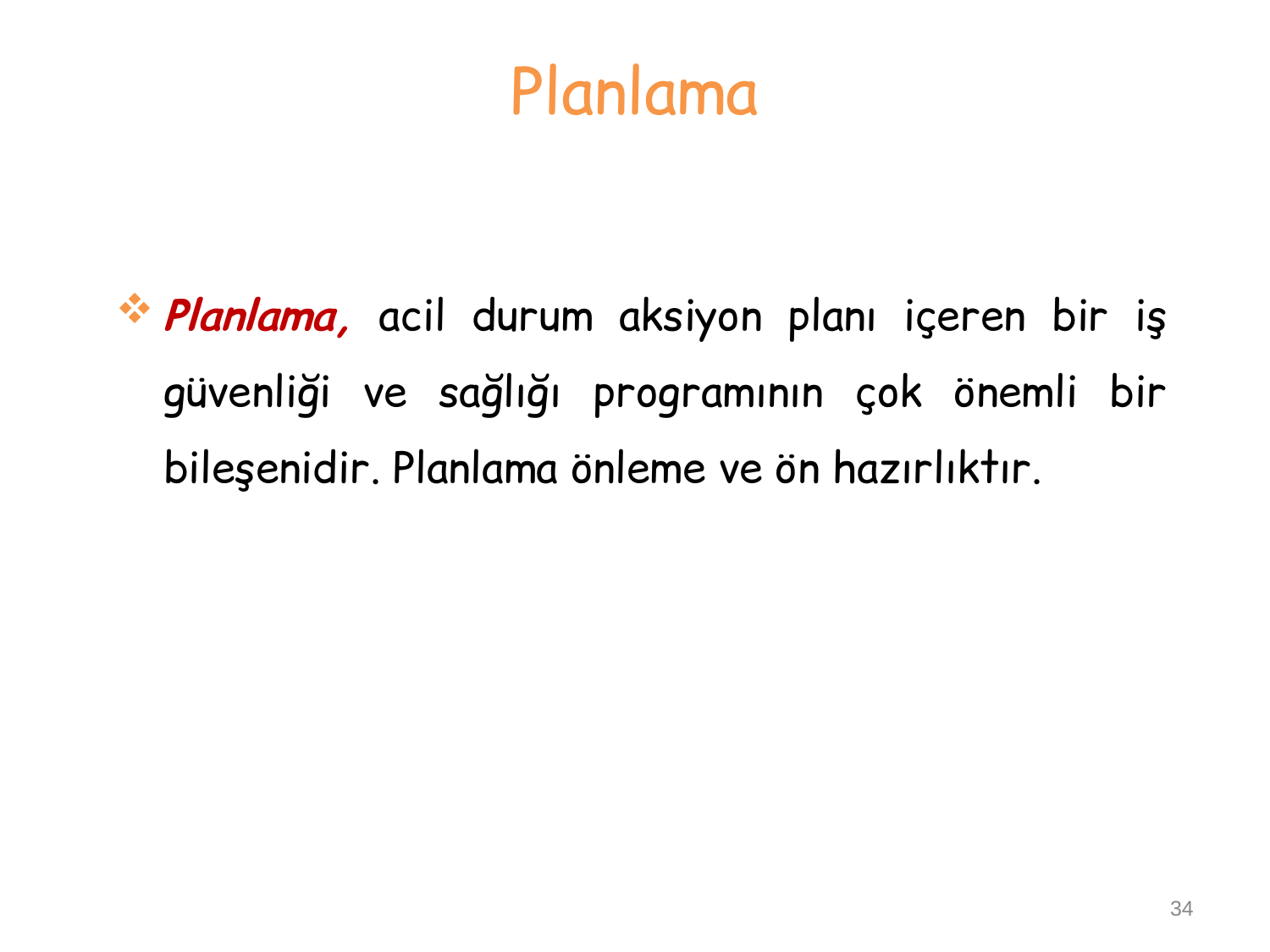

# Planlama
Planlama, acil durum aksiyon planı içeren bir iş güvenliği ve sağlığı programının çok önemli bir bileşenidir. Planlama önleme ve ön hazırlıktır.
34